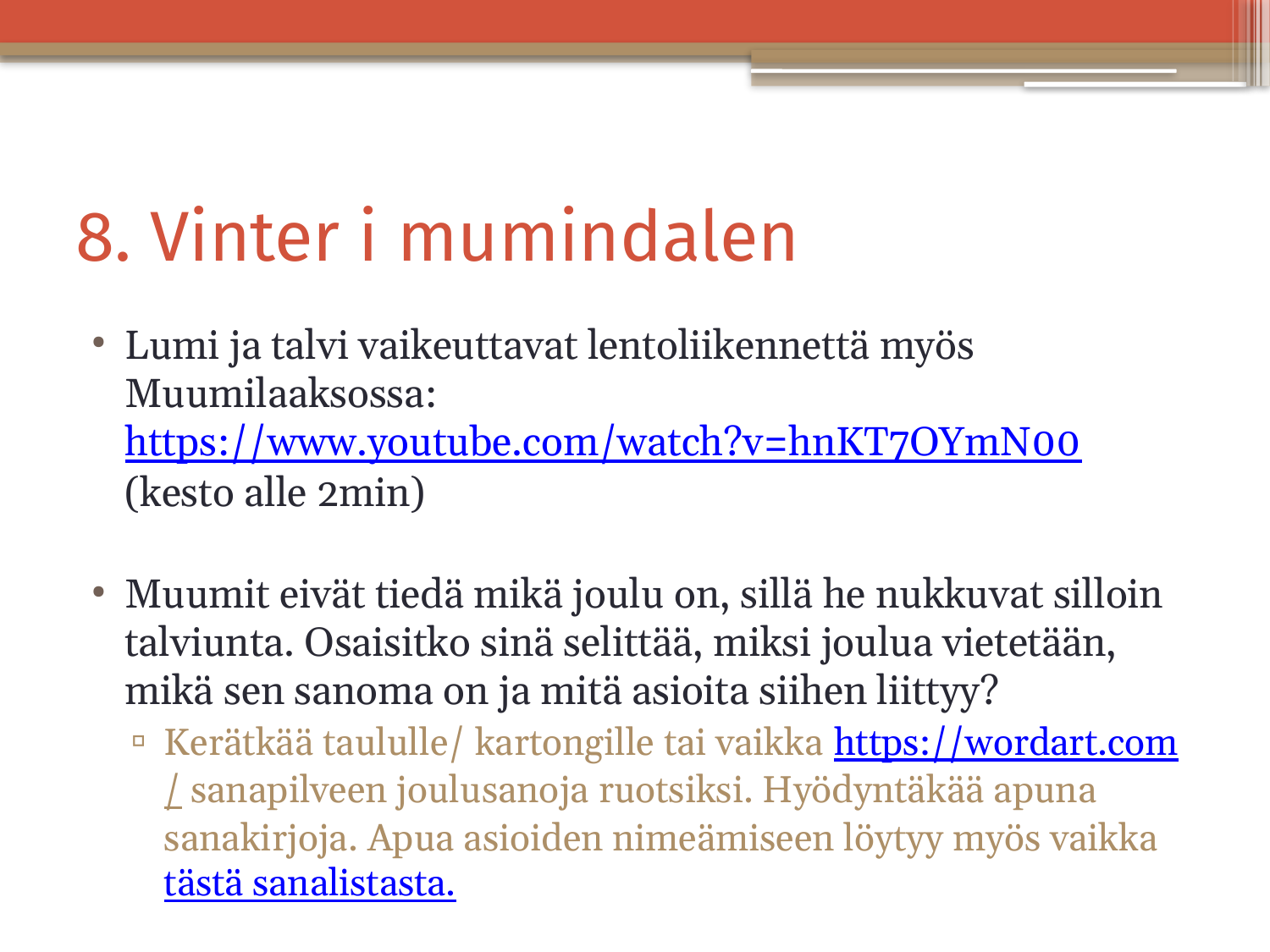

# 8. Vinter i mumindalen
Lumi ja talvi vaikeuttavat lentoliikennettä myös Muumilaaksossa: https://www.youtube.com/watch?v=hnKT7OYmN00 (kesto alle 2min)
Muumit eivät tiedä mikä joulu on, sillä he nukkuvat silloin talviunta. Osaisitko sinä selittää, miksi joulua vietetään, mikä sen sanoma on ja mitä asioita siihen liittyy?
Kerätkää taululle/ kartongille tai vaikka https://wordart.com/ sanapilveen joulusanoja ruotsiksi. Hyödyntäkää apuna sanakirjoja. Apua asioiden nimeämiseen löytyy myös vaikka tästä sanalistasta.